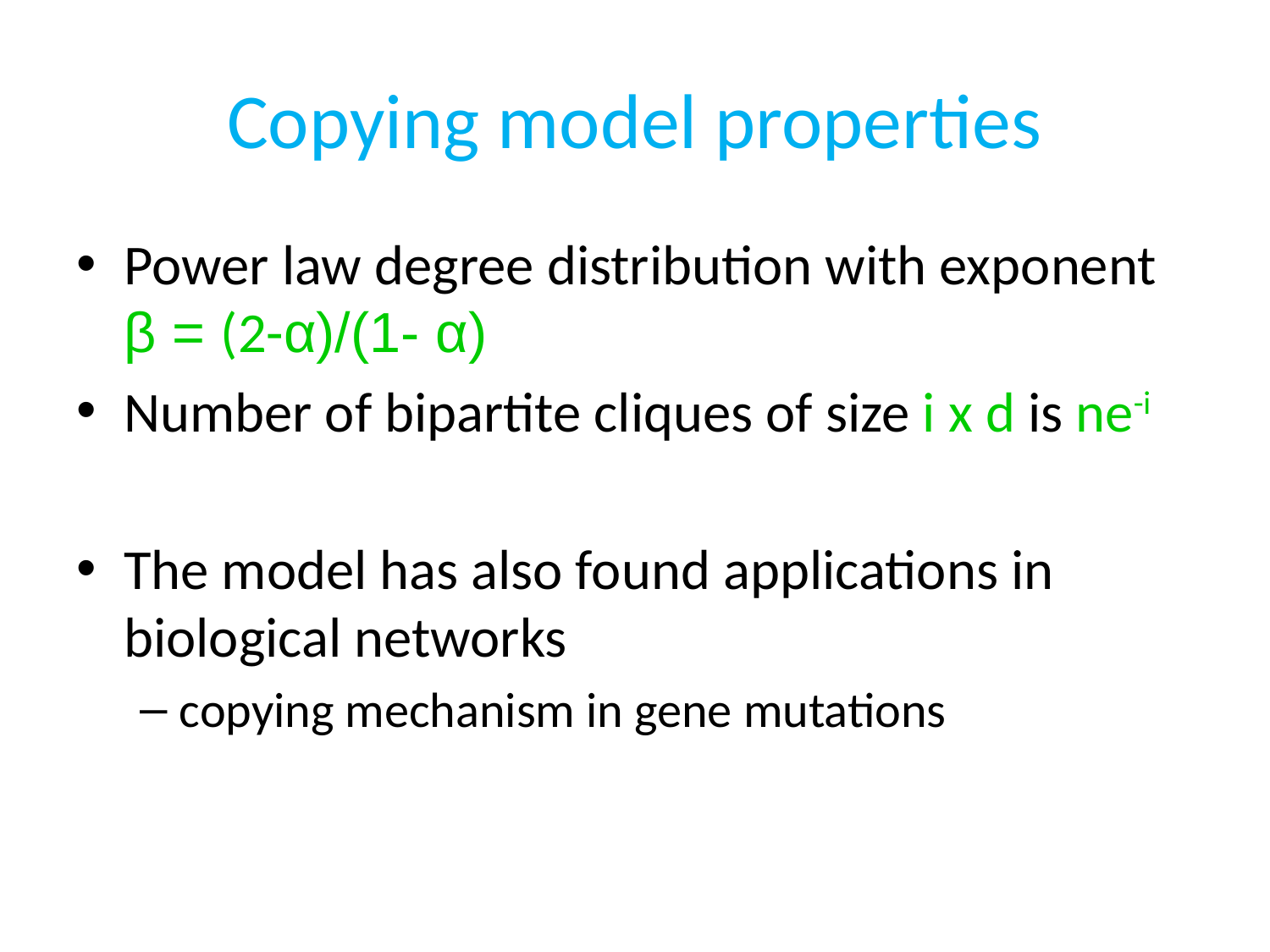

# Copying model properties
Power law degree distribution with exponent β = (2-α)/(1- α)
Number of bipartite cliques of size i x d is ne-i

The model has also found applications in biological networks
copying mechanism in gene mutations